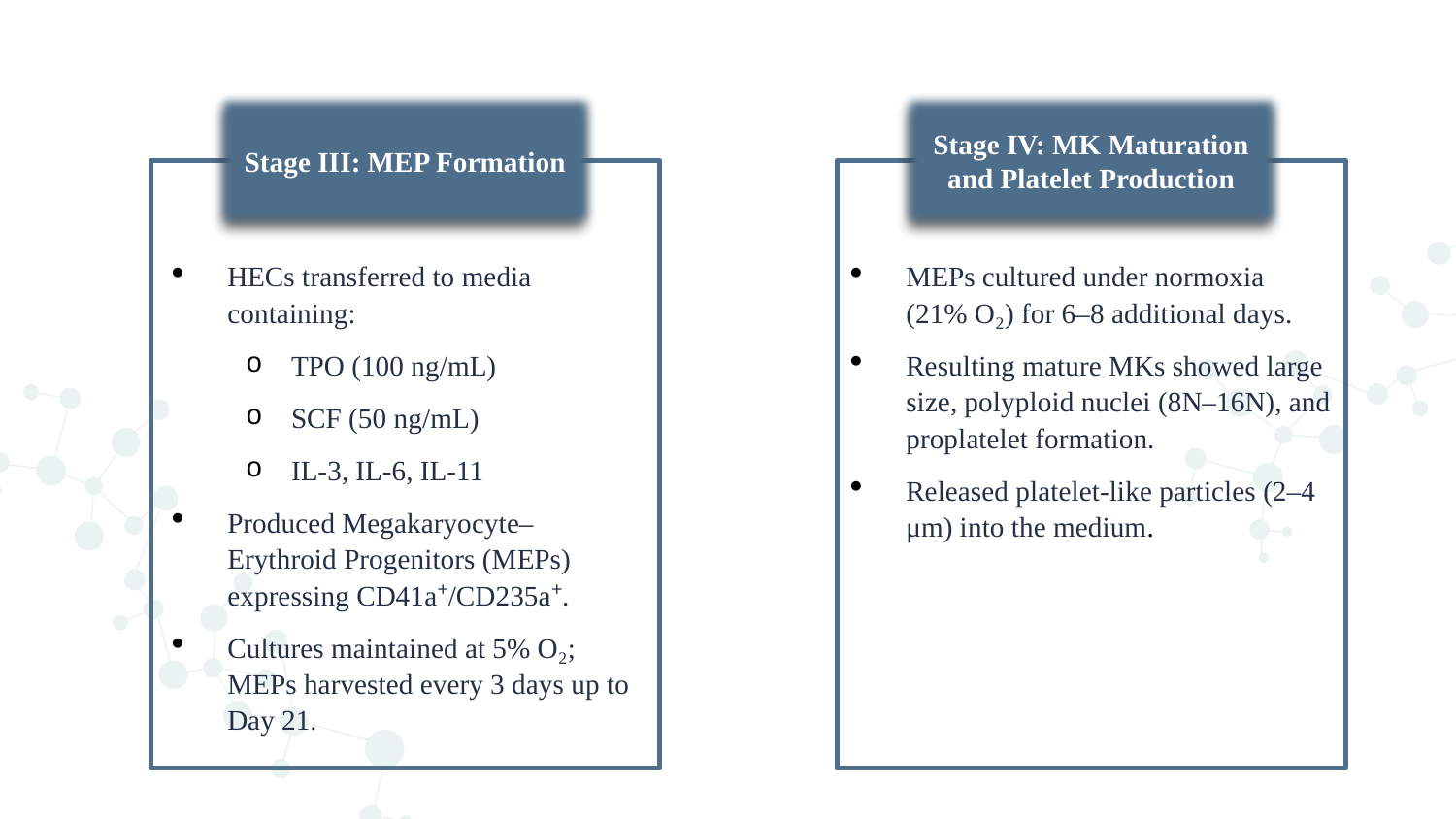

Stage III: MEP Formation
Stage IV: MK Maturation and Platelet Production

HECs transferred to media containing:
TPO (100 ng/mL)
SCF (50 ng/mL)
IL-3, IL-6, IL-11
Produced Megakaryocyte–Erythroid Progenitors (MEPs) expressing CD41a⁺/CD235a⁺.
Cultures maintained at 5% O₂; MEPs harvested every 3 days up to Day 21.
MEPs cultured under normoxia (21% O₂) for 6–8 additional days.
Resulting mature MKs showed large size, polyploid nuclei (8N–16N), and proplatelet formation.
Released platelet-like particles (2–4 μm) into the medium.